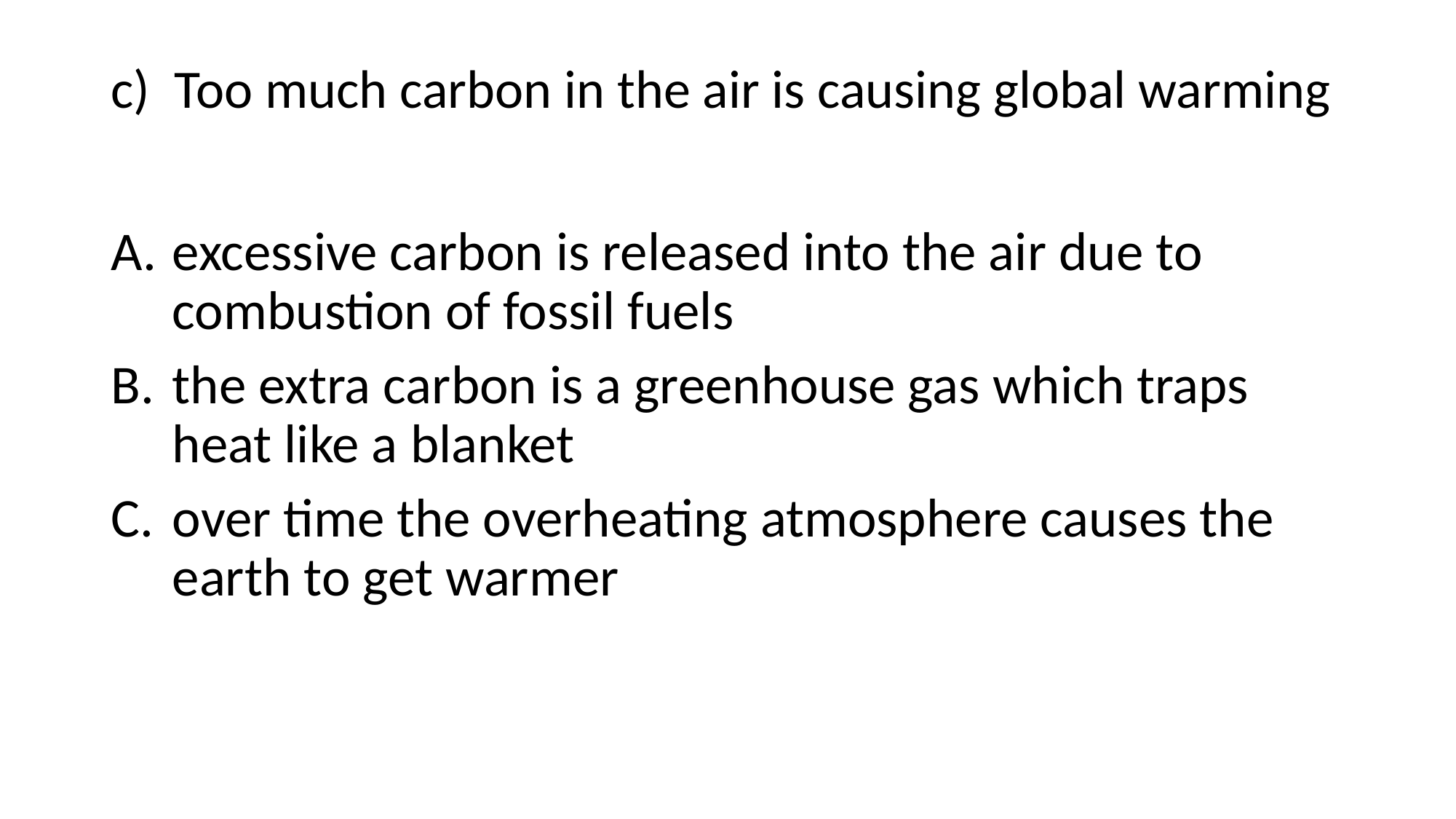

# c)  Too much carbon in the air is causing global warming
excessive carbon is released into the air due to combustion of fossil fuels
the extra carbon is a greenhouse gas which traps heat like a blanket
over time the overheating atmosphere causes the earth to get warmer